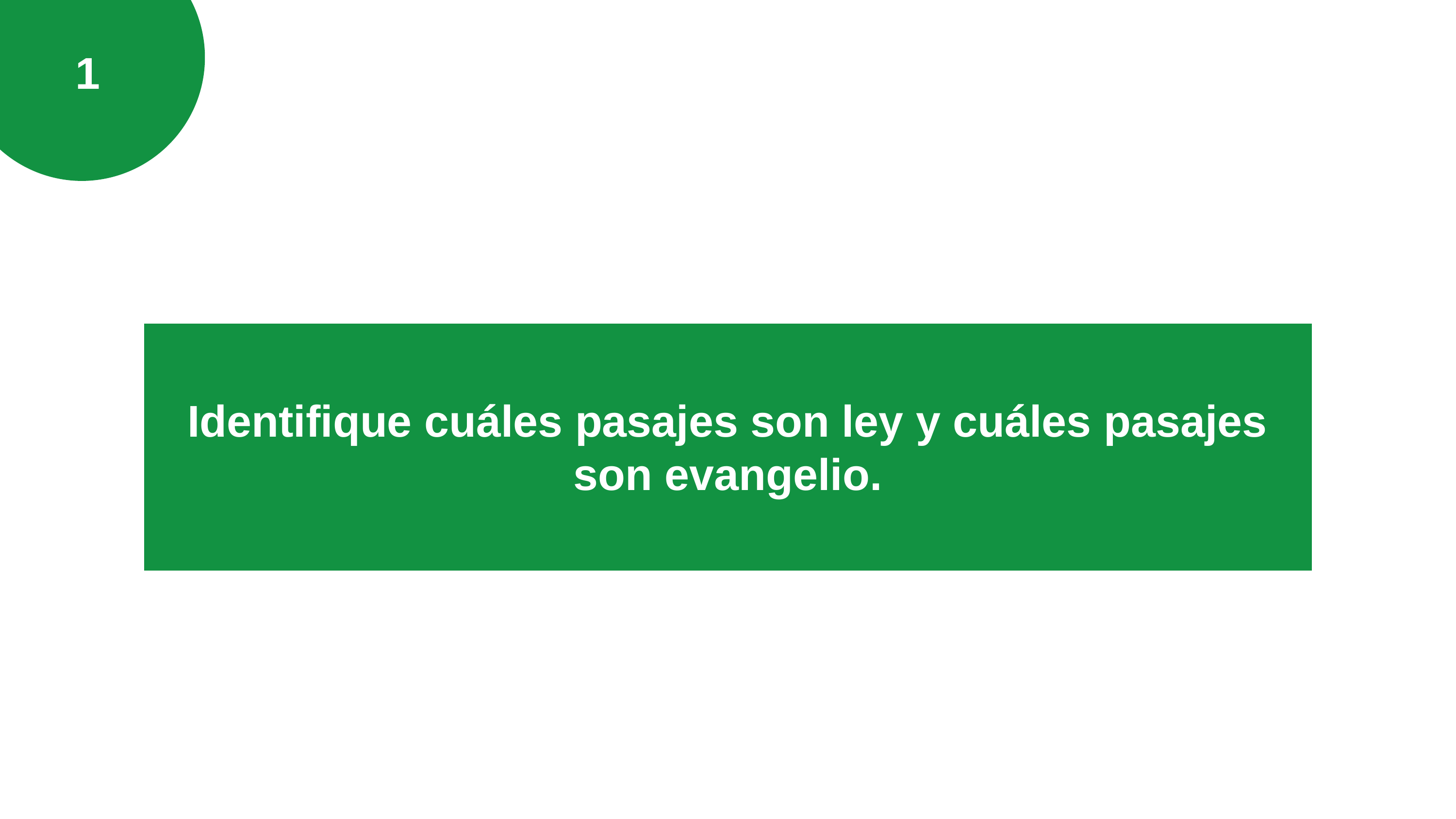

1

Identifique cuáles pasajes son ley y cuáles pasajes son evangelio.